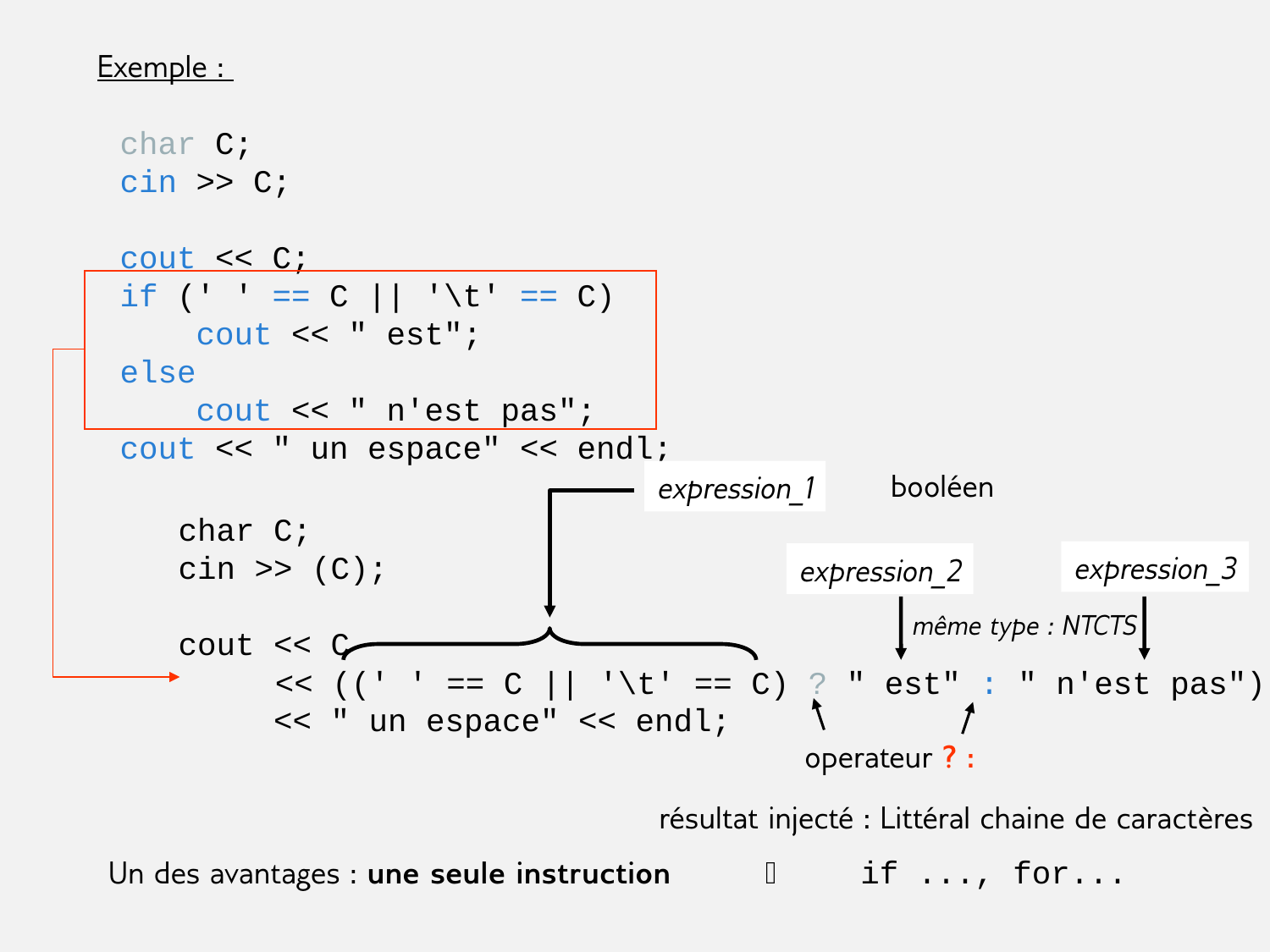

Exemple :
char C;
cin >> C;

cout << C;
if (' ' == C || '\t' == C)
    cout << " est";
else
    cout << " n'est pas";
cout << " un espace" << endl;

booléen

expression_1

char C;
cin >> (C);

cout << C

     << " un espace" << endl;

expression_3
expression_2

même type : NTCTS
<< ((' ' == C || '\t' == C) ? " est" : " n'est pas")

operateur ? :
résultat injecté : Littéral chaine de caractères
Un des avantages : une seule instruction
⇒
   if ..., for...